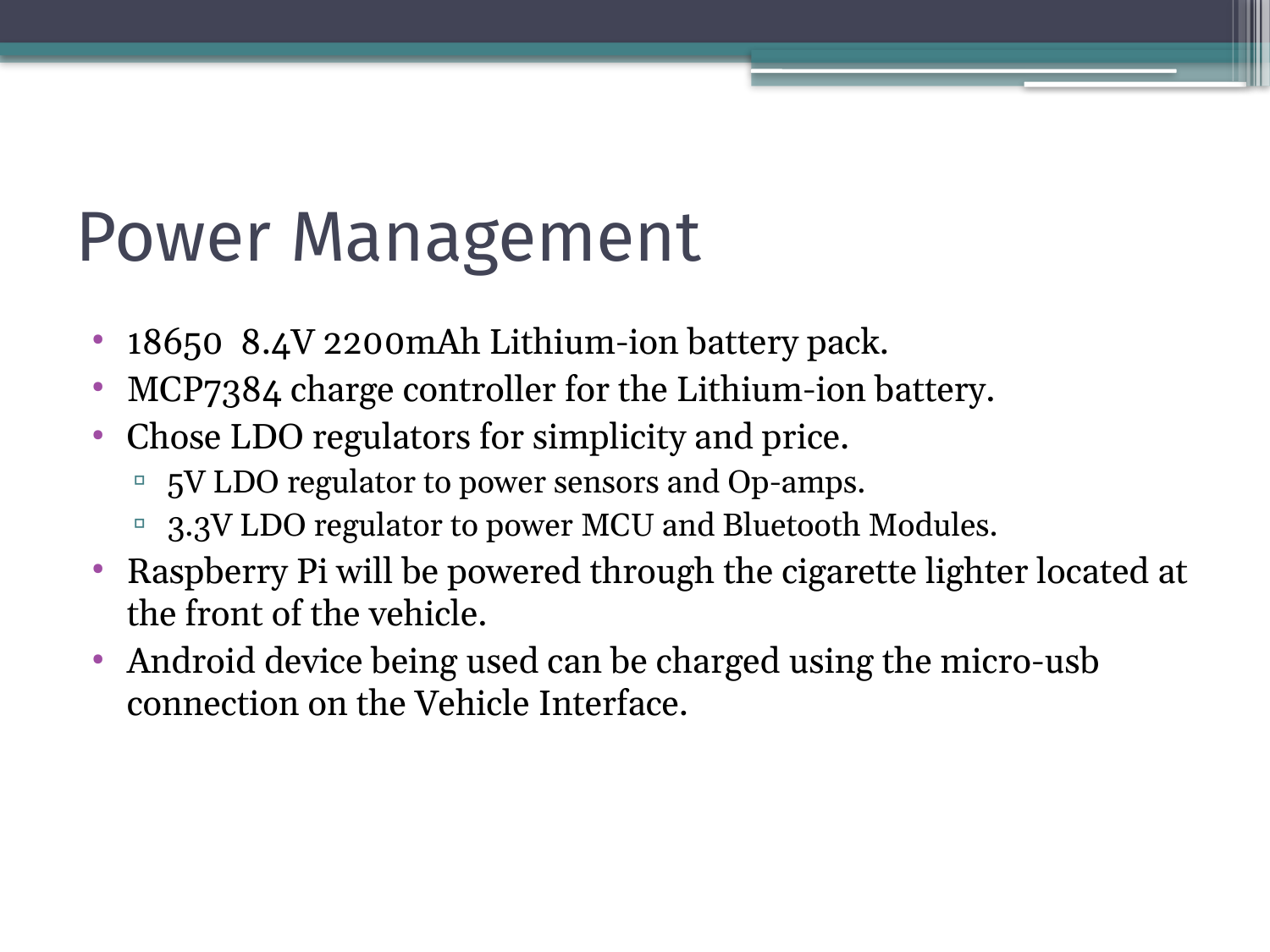

# Power Management
18650  8.4V 2200mAh Lithium-ion battery pack.
MCP7384 charge controller for the Lithium-ion battery.
Chose LDO regulators for simplicity and price.
5V LDO regulator to power sensors and Op-amps.
3.3V LDO regulator to power MCU and Bluetooth Modules.
Raspberry Pi will be powered through the cigarette lighter located at the front of the vehicle.
Android device being used can be charged using the micro-usb connection on the Vehicle Interface.